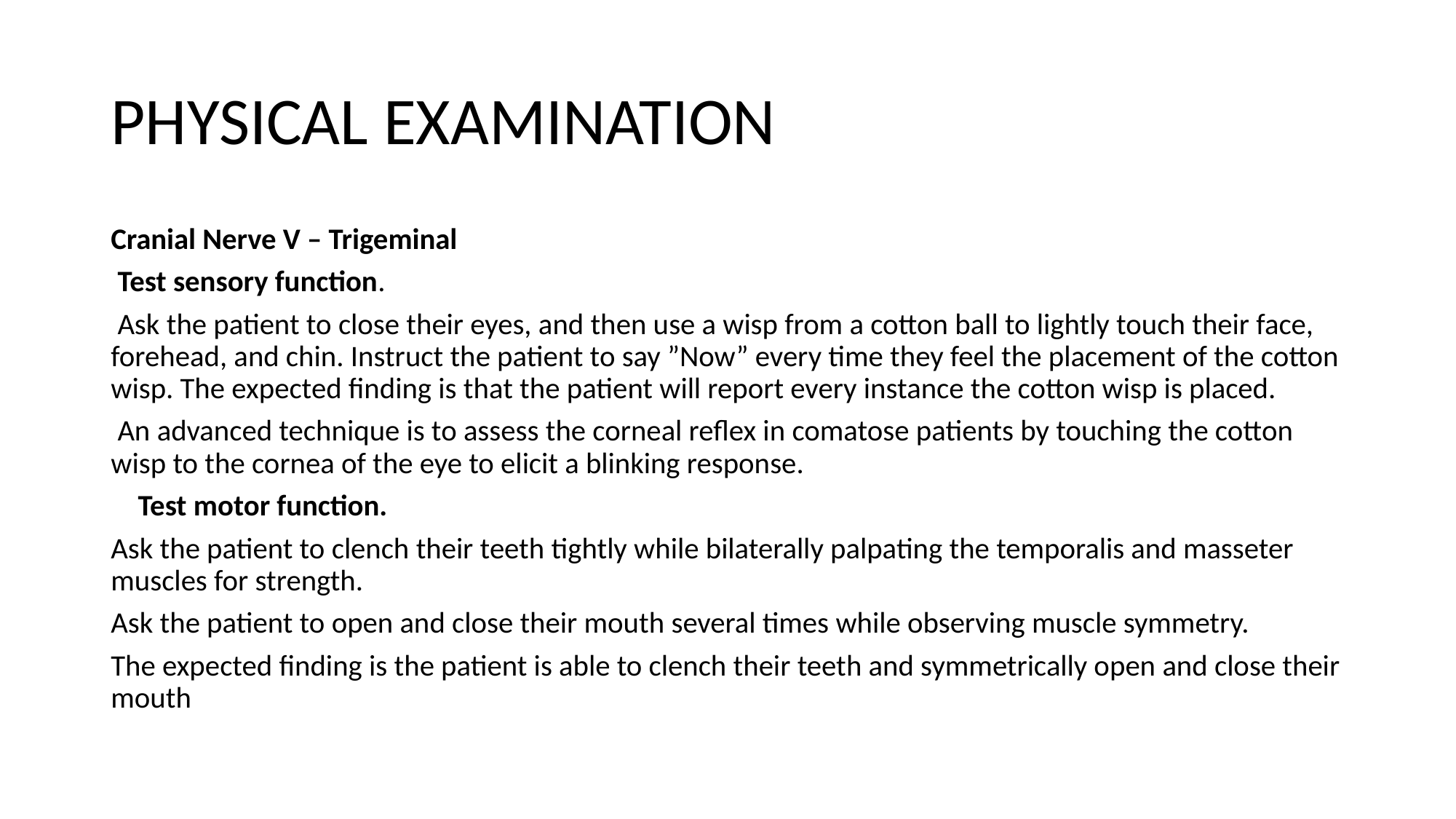

# PHYSICAL EXAMINATION
Cranial Nerve V – Trigeminal
 Test sensory function.
 Ask the patient to close their eyes, and then use a wisp from a cotton ball to lightly touch their face, forehead, and chin. Instruct the patient to say ”Now” every time they feel the placement of the cotton wisp. The expected finding is that the patient will report every instance the cotton wisp is placed.
 An advanced technique is to assess the corneal reflex in comatose patients by touching the cotton wisp to the cornea of the eye to elicit a blinking response.
    Test motor function.
Ask the patient to clench their teeth tightly while bilaterally palpating the temporalis and masseter muscles for strength.
Ask the patient to open and close their mouth several times while observing muscle symmetry.
The expected finding is the patient is able to clench their teeth and symmetrically open and close their mouth